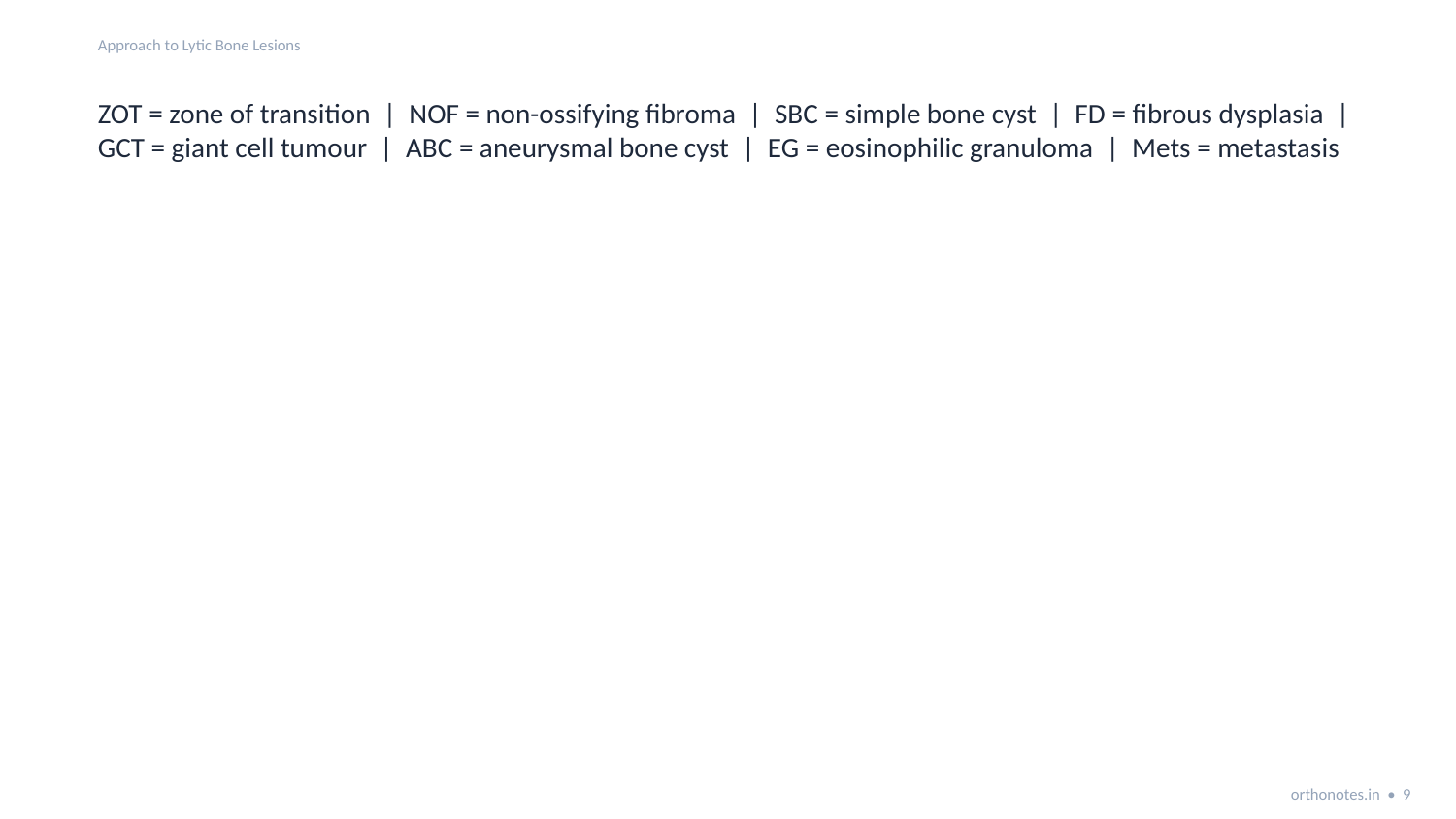

Approach to Lytic Bone Lesions
ZOT = zone of transition  |  NOF = non-ossifying fibroma  |  SBC = simple bone cyst  |  FD = fibrous dysplasia  |  GCT = giant cell tumour  |  ABC = aneurysmal bone cyst  |  EG = eosinophilic granuloma  |  Mets = metastasis
orthonotes.in  •  9